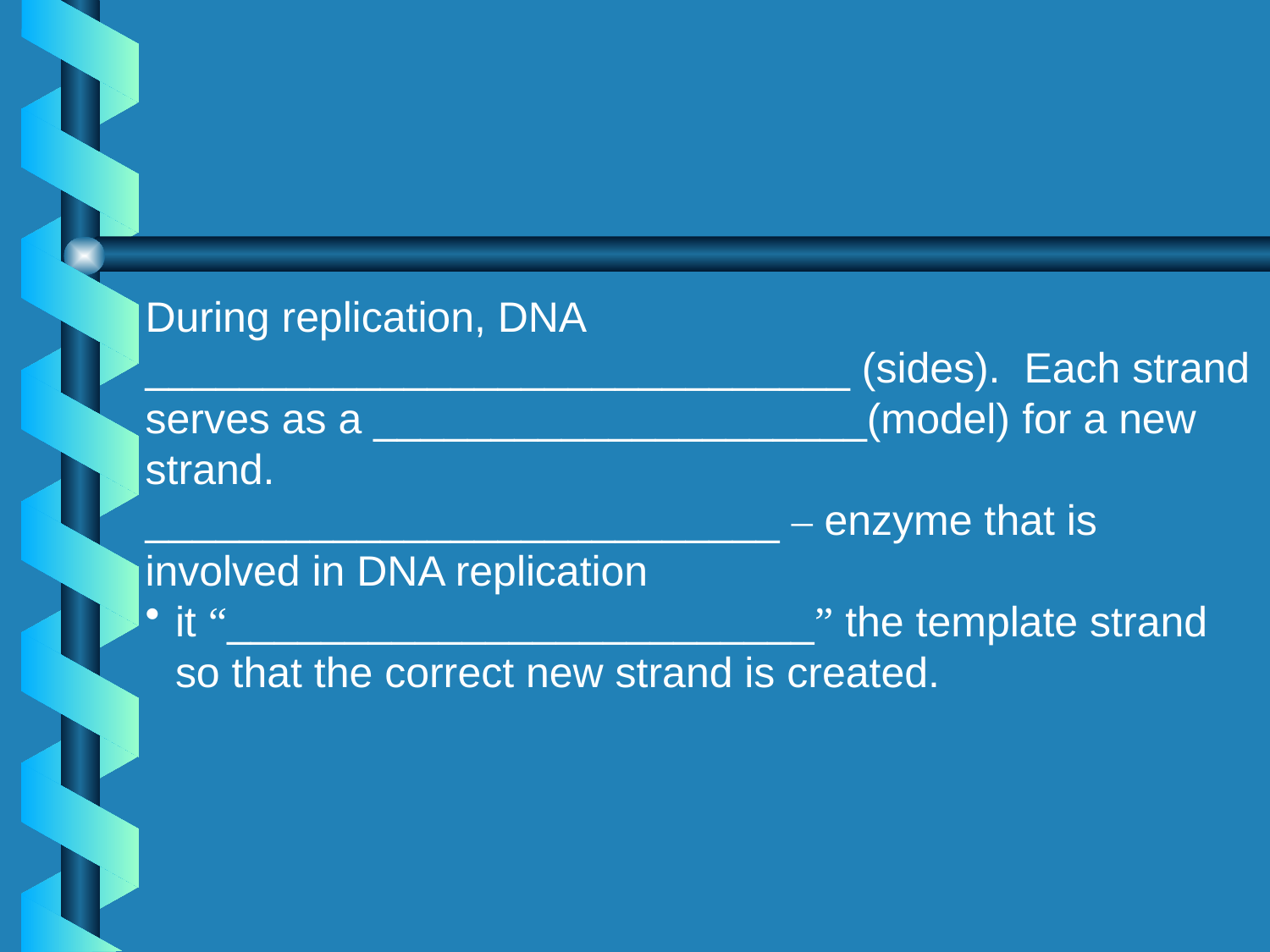

During replication, DNA ______________________________ (sides).  Each strand serves as a _____________________(model) for a new strand.
___________________________ – enzyme that is involved in DNA replication
it “_________________________” the template strand so that the correct new strand is created.